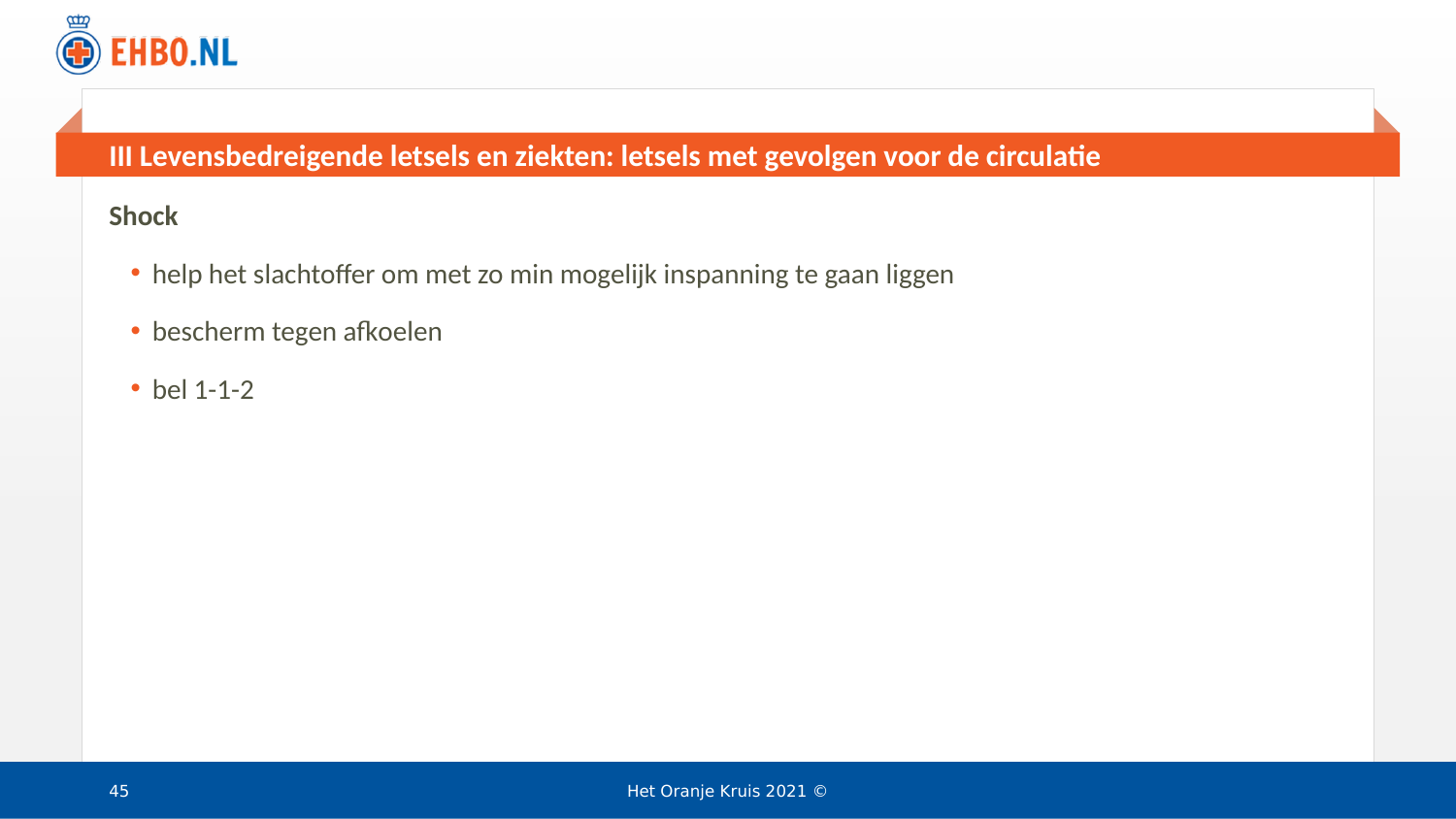

# III Levensbedreigende letsels en ziekten: letsels met gevolgen voor de circulatie
Shock
help het slachtoffer om met zo min mogelijk inspanning te gaan liggen
bescherm tegen afkoelen
bel 1-1-2

45
Het Oranje Kruis 2021 ©